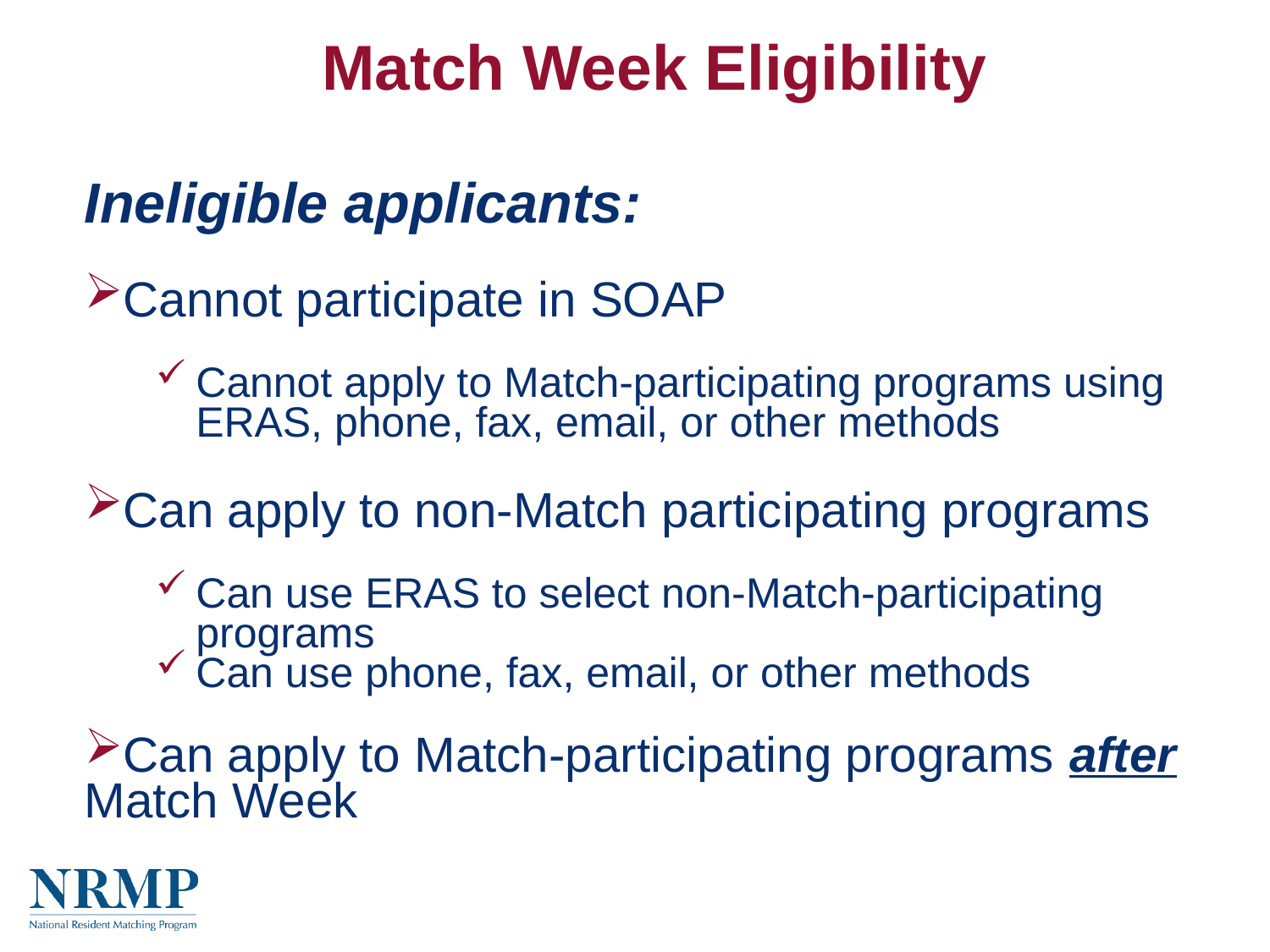

Match Week Eligibility
Ineligible applicants:

Cannot participate in SOAP

Cannot apply to Match-participating programs using ERAS, phone, fax, email, or other methods

Can apply to non-Match participating programs

Can use ERAS to select non-Match-participating programs
Can use phone, fax, email, or other methods

Can apply to Match-participating programs after Match Week